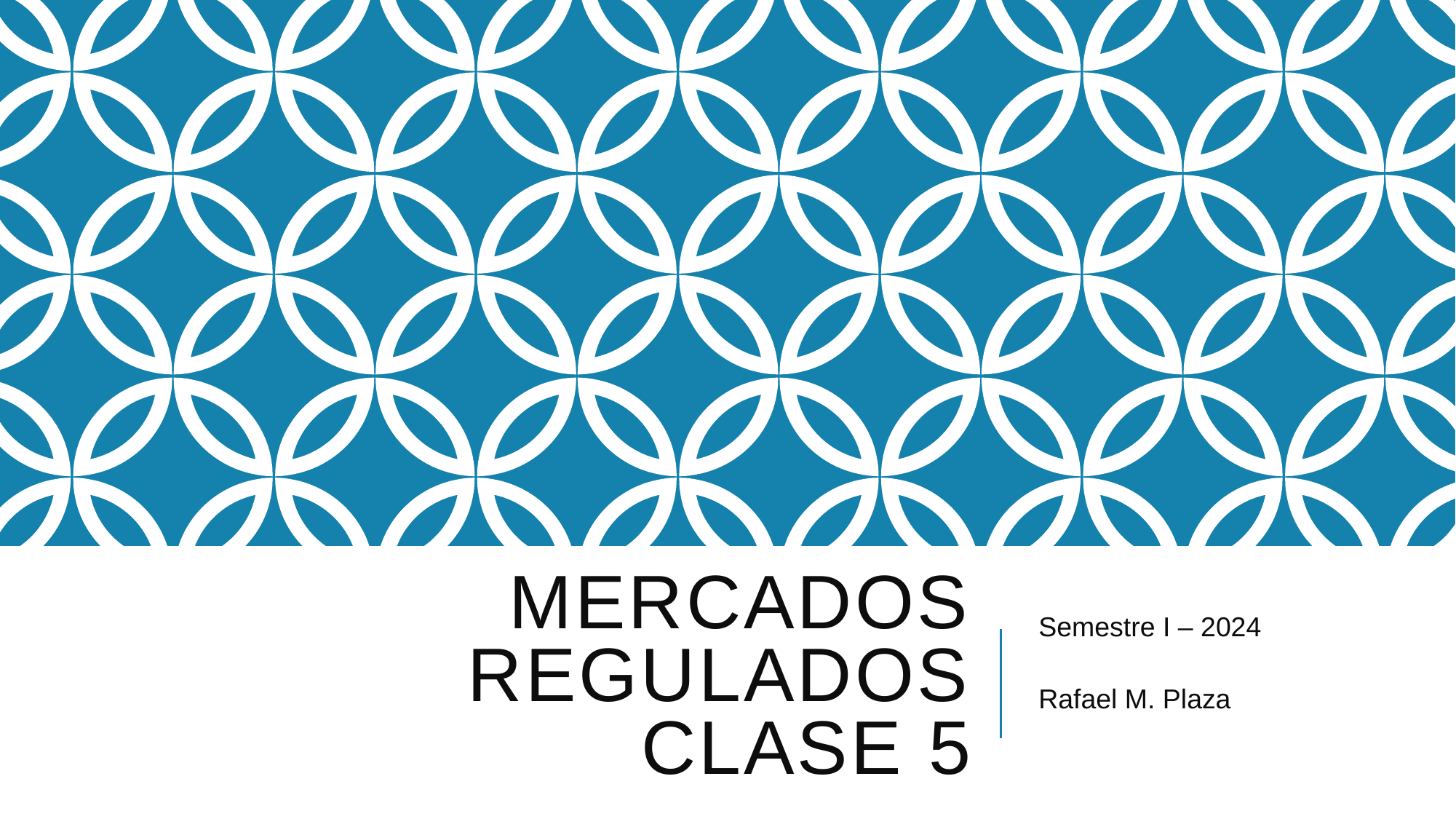

# Mercados regulados clase 5
Semestre I – 2024

Rafael M. Plaza